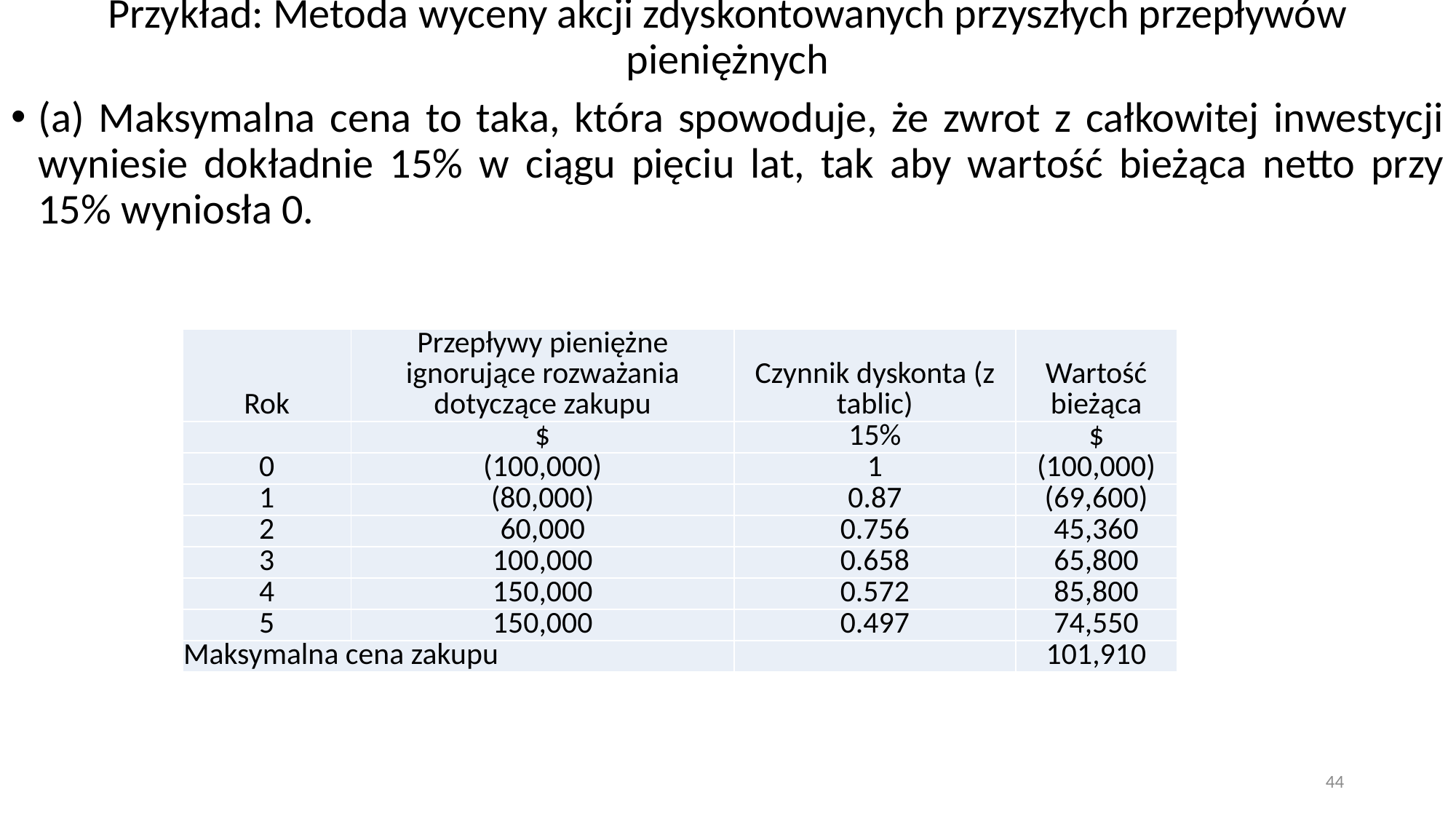

# Przykład: Metoda wyceny akcji zdyskontowanych przyszłych przepływów pieniężnych
(a) Maksymalna cena to taka, która spowoduje, że zwrot z całkowitej inwestycji wyniesie dokładnie 15% w ciągu pięciu lat, tak aby wartość bieżąca netto przy 15% wyniosła 0.
| Rok | Przepływy pieniężne ignorujące rozważania dotyczące zakupu | Czynnik dyskonta (z tablic) | Wartość bieżąca |
| --- | --- | --- | --- |
|  | $ | 15% | $ |
| 0 | (100,000) | 1 | (100,000) |
| 1 | (80,000) | 0.87 | (69,600) |
| 2 | 60,000 | 0.756 | 45,360 |
| 3 | 100,000 | 0.658 | 65,800 |
| 4 | 150,000 | 0.572 | 85,800 |
| 5 | 150,000 | 0.497 | 74,550 |
| Maksymalna cena zakupu |  |  | 101,910 |
44